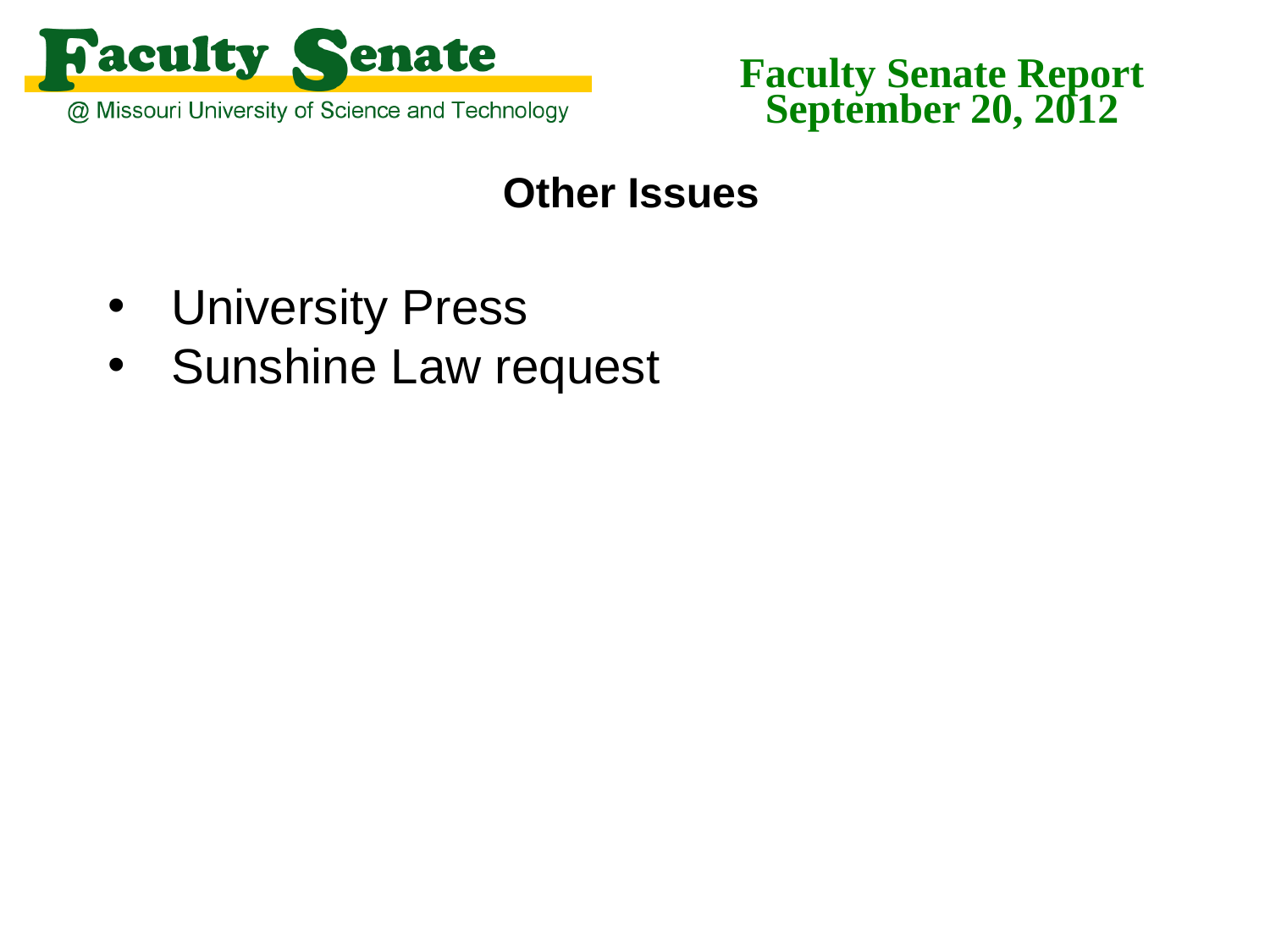

Faculty Senate Report
September 20, 2012
Other Issues

University Press
Sunshine Law request